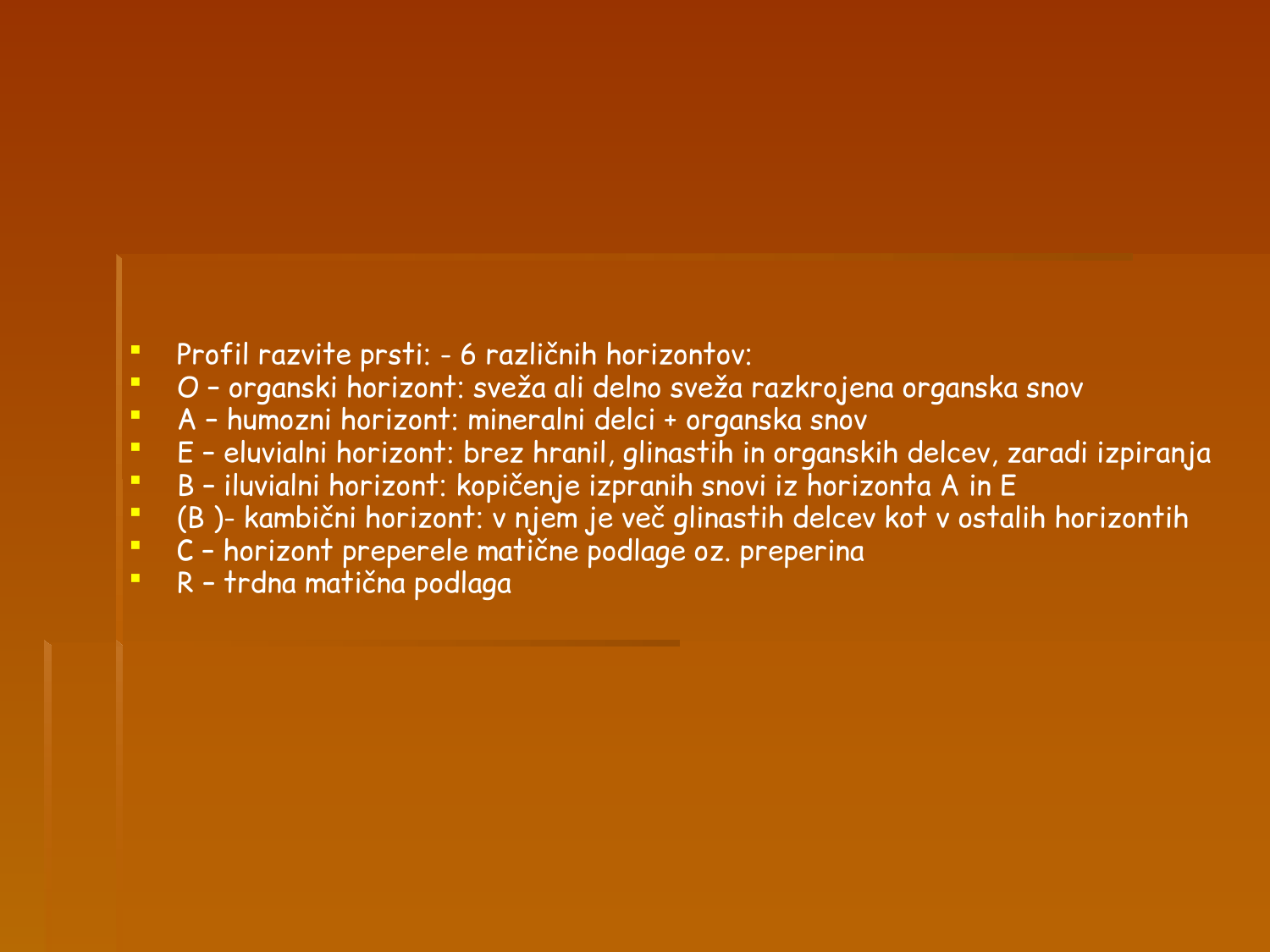

#

Profil razvite prsti: - 6 različnih horizontov:
O – organski horizont: sveža ali delno sveža razkrojena organska snov
A – humozni horizont: mineralni delci + organska snov
E – eluvialni horizont: brez hranil, glinastih in organskih delcev, zaradi izpiranja
B – iluvialni horizont: kopičenje izpranih snovi iz horizonta A in E
(B )- kambični horizont: v njem je več glinastih delcev kot v ostalih horizontih
C – horizont preperele matične podlage oz. preperina
R – trdna matična podlaga